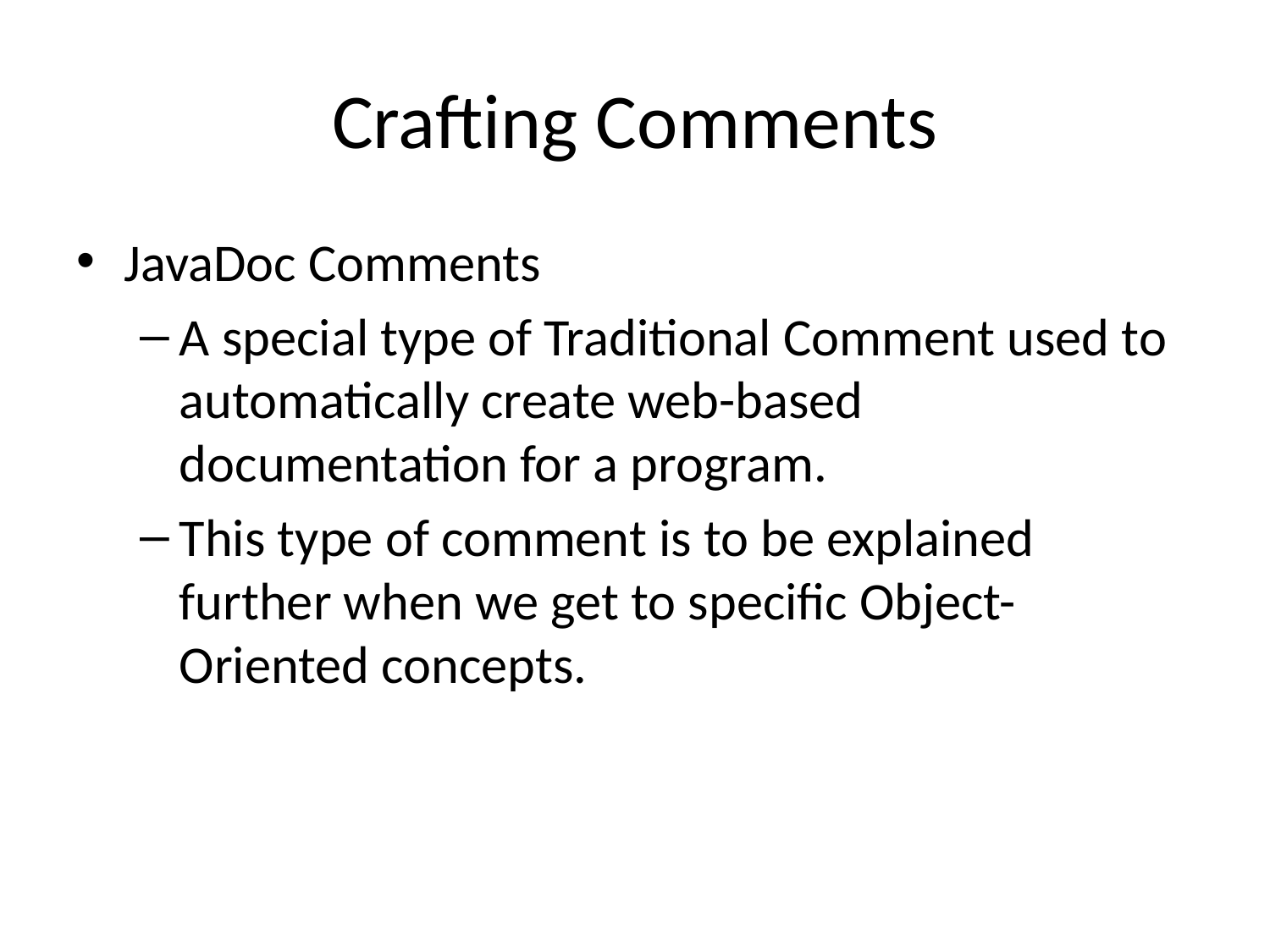

# Crafting Comments
JavaDoc Comments
A special type of Traditional Comment used to automatically create web-based documentation for a program.
This type of comment is to be explained further when we get to specific Object-Oriented concepts.